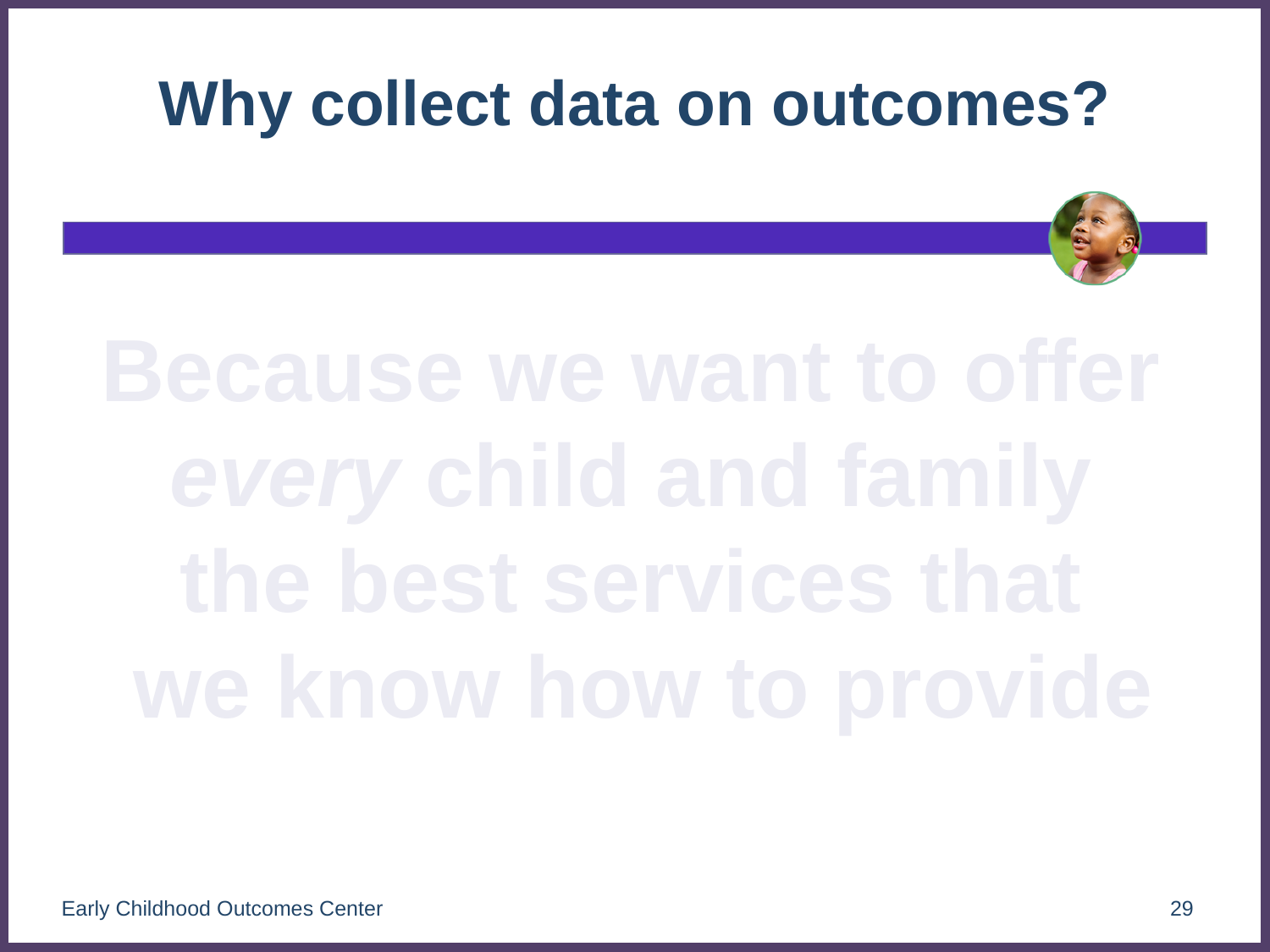

# Why collect data on outcomes?
Because we want to offer
every child and family
the best services that
we know how to provide
Early Childhood Outcomes Center
29